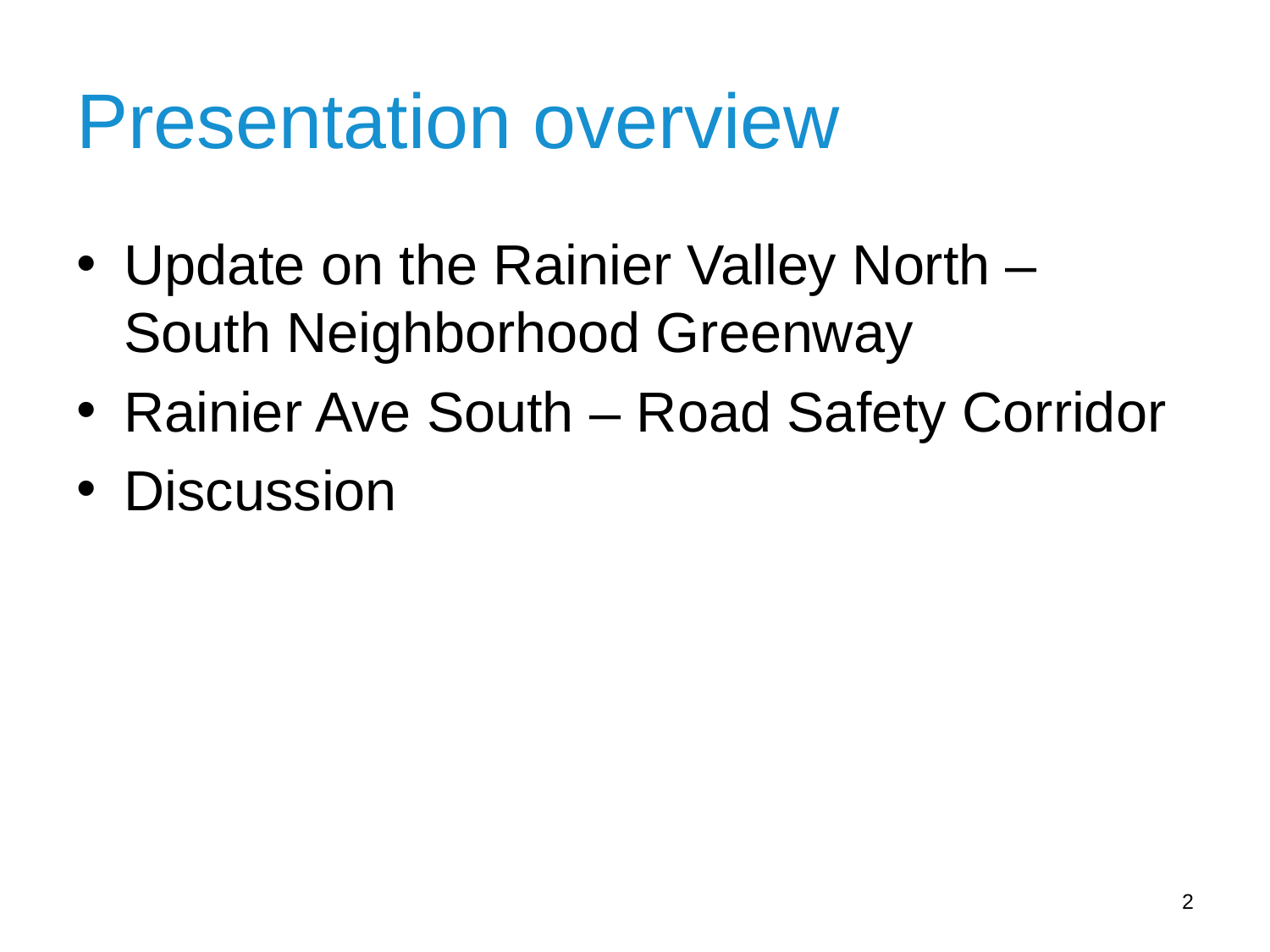

# Presentation overview
Update on the Rainier Valley North – South Neighborhood Greenway
Rainier Ave South – Road Safety Corridor
Discussion

2